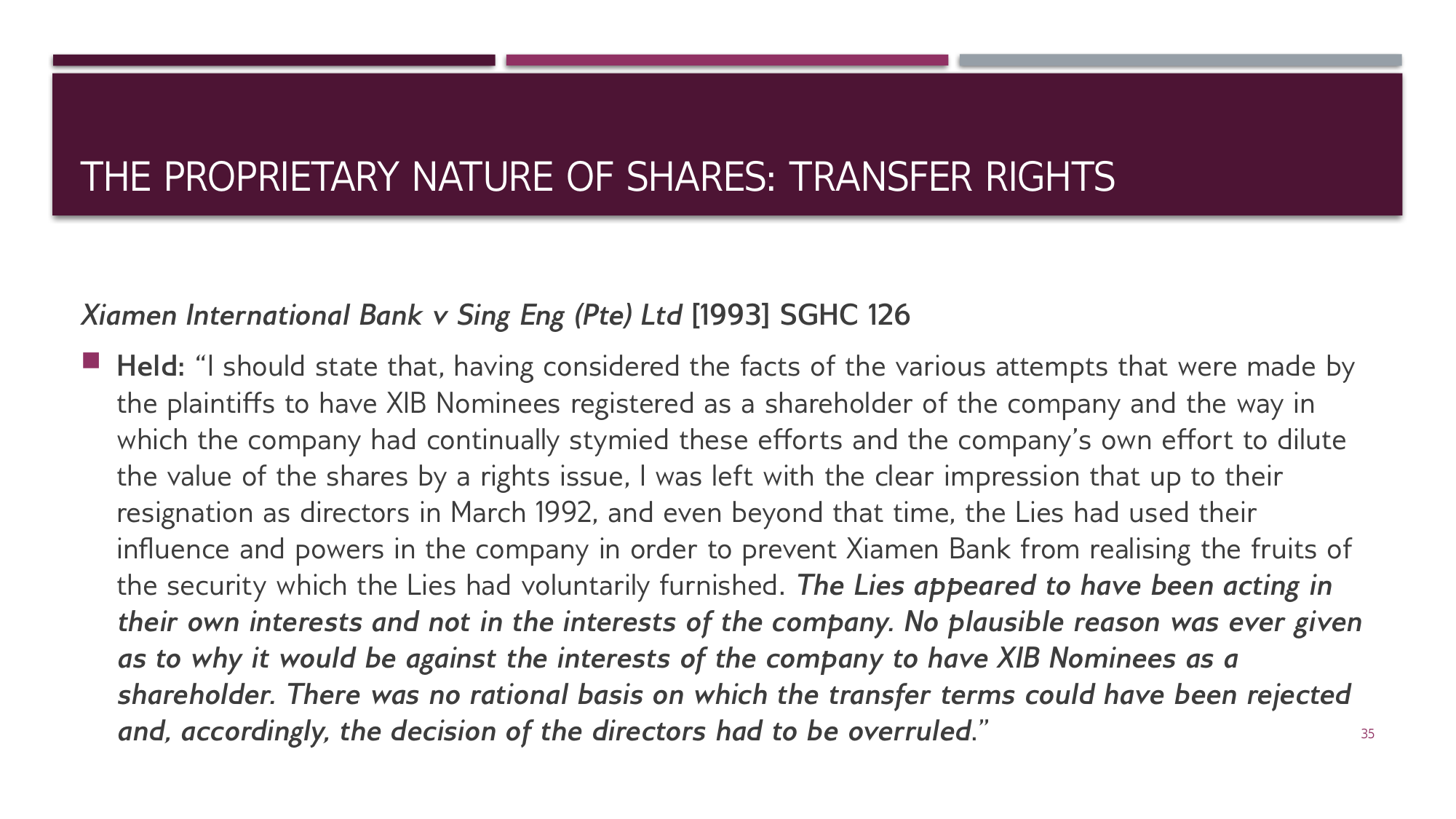

# The proprietary nature of shares: transfer rights
Xiamen International Bank v Sing Eng (Pte) Ltd [1993] SGHC 126
Held: “I should state that, having considered the facts of the various attempts that were made by the plaintiffs to have XIB Nominees registered as a shareholder of the company and the way in which the company had continually stymied these efforts and the company’s own effort to dilute the value of the shares by a rights issue, I was left with the clear impression that up to their resignation as directors in March 1992, and even beyond that time, the Lies had used their influence and powers in the company in order to prevent Xiamen Bank from realising the fruits of the security which the Lies had voluntarily furnished. The Lies appeared to have been acting in their own interests and not in the interests of the company. No plausible reason was ever given as to why it would be against the interests of the company to have XIB Nominees as a shareholder. There was no rational basis on which the transfer terms could have been rejected and, accordingly, the decision of the directors had to be overruled.”
35